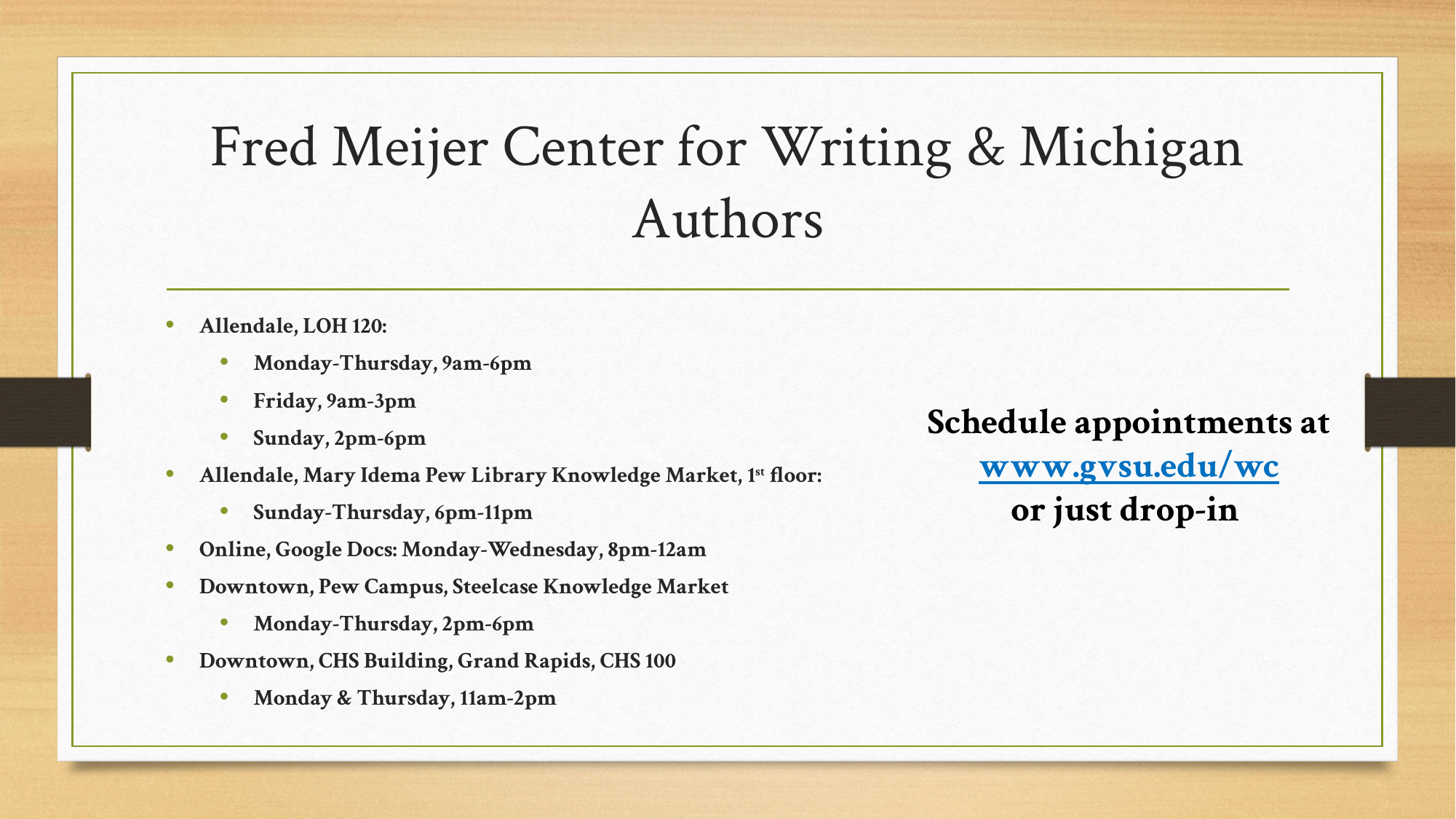

# Fred Meijer Center for Writing & Michigan Authors
Allendale, LOH 120:
Monday-Thursday, 9am-6pm
Friday, 9am-3pm
Sunday, 2pm-6pm
Allendale, Mary Idema Pew Library Knowledge Market, 1st floor:
Sunday-Thursday, 6pm-11pm
Online, Google Docs: Monday-Wednesday, 8pm-12am
Downtown, Pew Campus, Steelcase Knowledge Market
Monday-Thursday, 2pm-6pm
Downtown, CHS Building, Grand Rapids, CHS 100
Monday & Thursday, 11am-2pm

Schedule appointments at
www.gvsu.edu/wc
or just drop-in